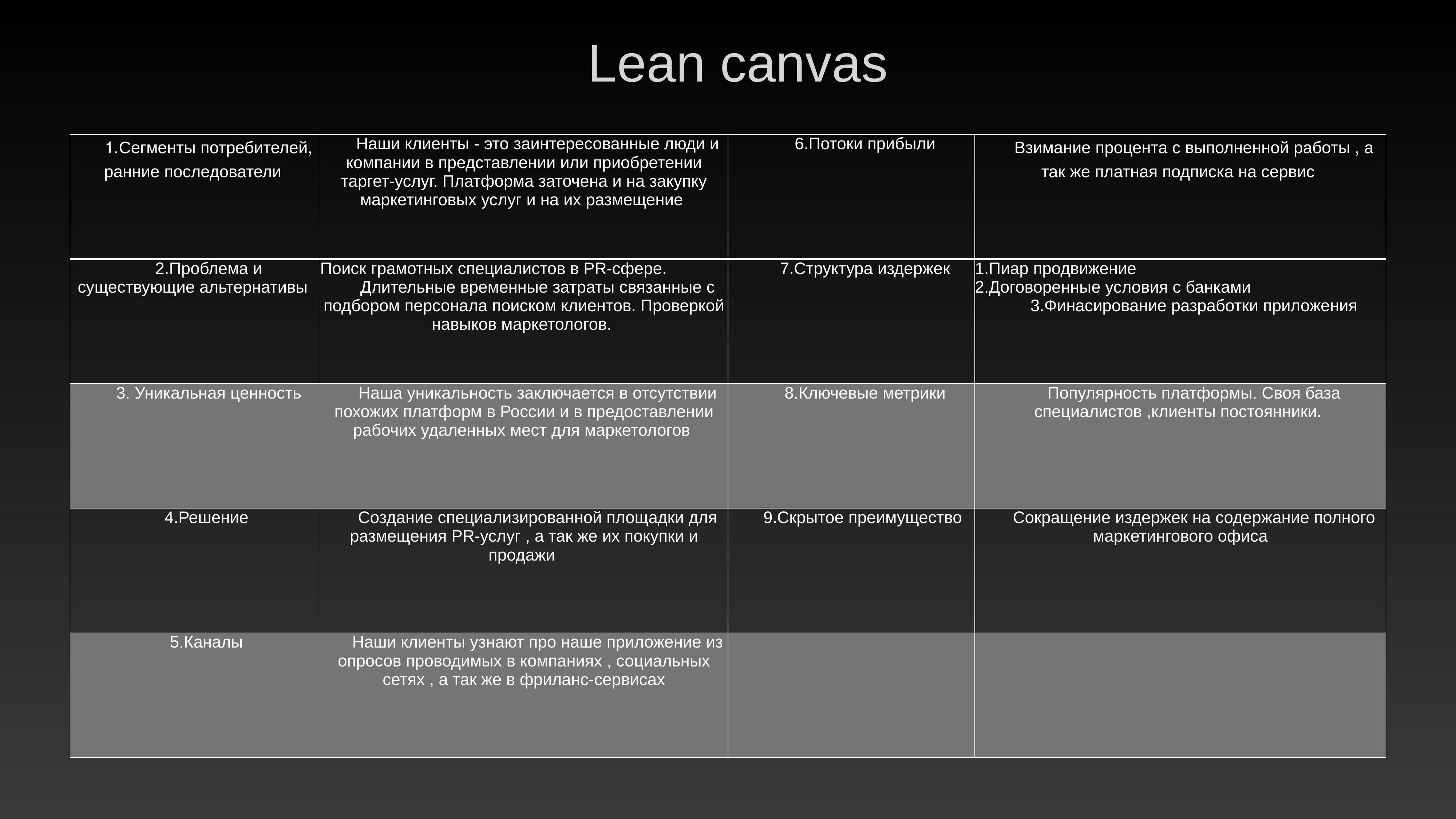

Lean canvas
| 1.Сегменты потребителей, ранние последователи | Наши клиенты - это заинтересованные люди и компании в представлении или приобретении таргет-услуг. Платформа заточена и на закупку маркетинговых услуг и на их размещение | 6.Потоки прибыли | Взимание процента с выполненной работы , а так же платная подписка на сервис |
| --- | --- | --- | --- |
| 2.Проблема и существующие альтернативы | Поиск грамотных специалистов в PR-сфере. Длительные временные затраты связанные с подбором персонала поиском клиентов. Проверкой навыков маркетологов. | 7.Структура издержек | 1.Пиар продвижение 2.Договоренные условия с банками 3.Финасирование разработки приложения |
| 3. Уникальная ценность | Наша уникальность заключается в отсутствии похожих платформ в России и в предоставлении рабочих удаленных мест для маркетологов | 8.Ключевые метрики | Популярность платформы. Своя база специалистов ,клиенты постоянники. |
| 4.Решение | Создание специализированной площадки для размещения PR-услуг , а так же их покупки и продажи | 9.Скрытое преимущество | Сокращение издержек на содержание полного маркетингового офиса |
| 5.Каналы | Наши клиенты узнают про наше приложение из опросов проводимых в компаниях , социальных сетях , а так же в фриланс-сервисах |  |  |